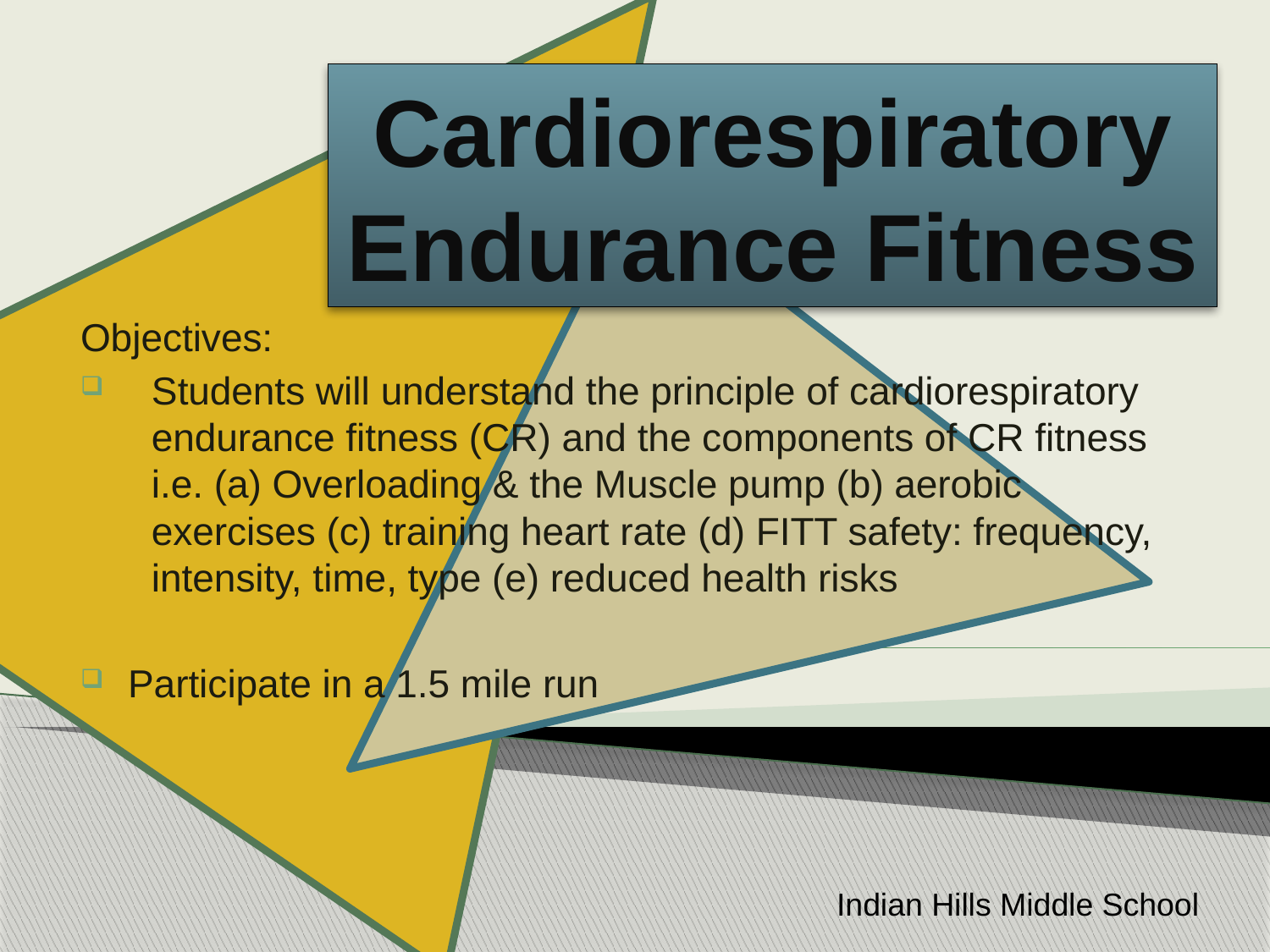

# Cardiorespiratory Endurance Fitness

Objectives:
Students will understand the principle of cardiorespiratory endurance fitness (CR) and the components of CR fitness i.e. (a) Overloading & the Muscle pump (b) aerobic exercises (c) training heart rate (d) FITT safety: frequency, intensity, time, type (e) reduced health risks

Participate in a 1.5 mile run
Indian Hills Middle School